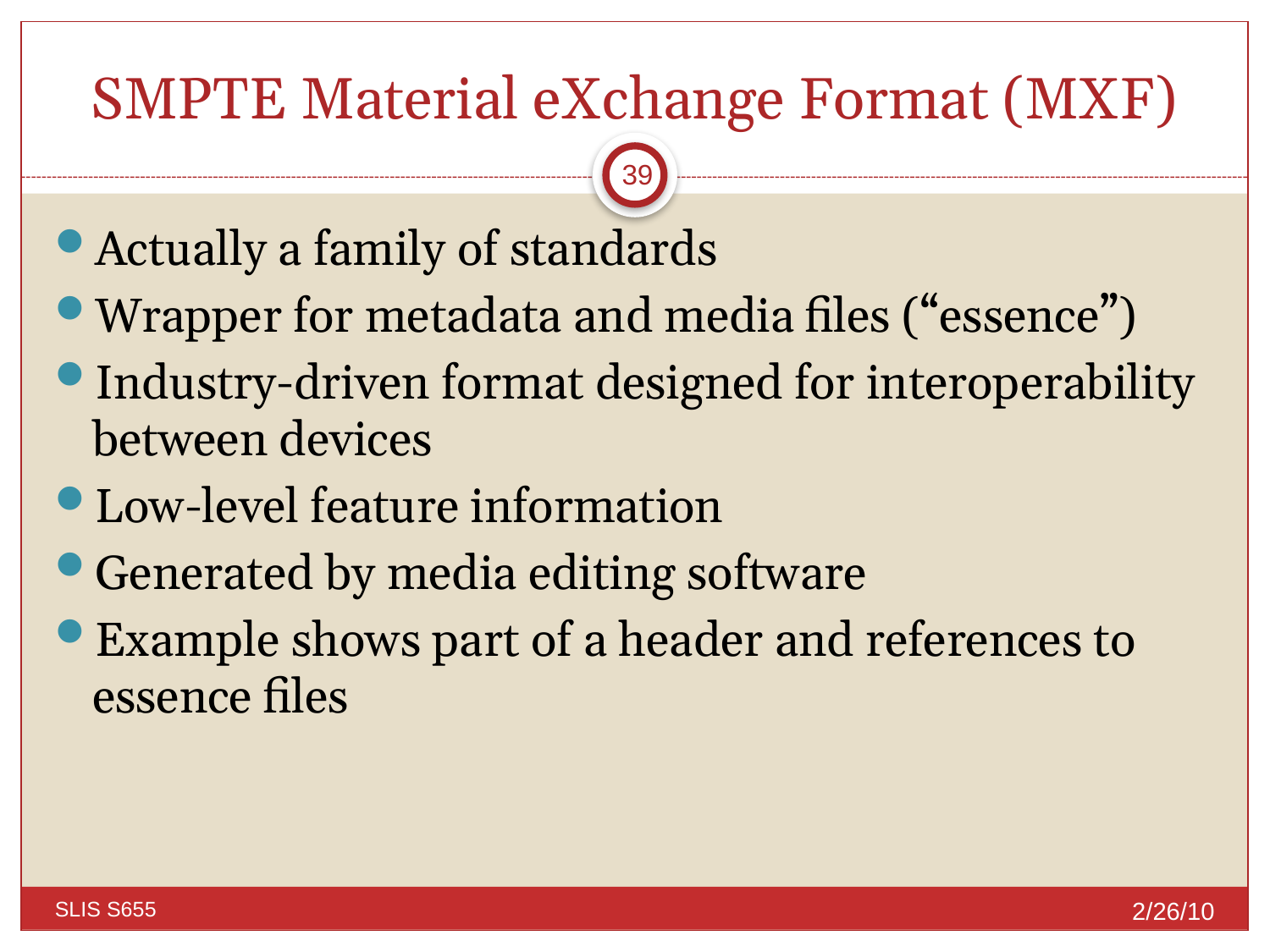

# SMPTE Material eXchange Format (MXF)
39
Actually a family of standards
Wrapper for metadata and media files (“essence”)
Industry-driven format designed for interoperability between devices
Low-level feature information
Generated by media editing software
Example shows part of a header and references to essence files
2/26/10
SLIS S655